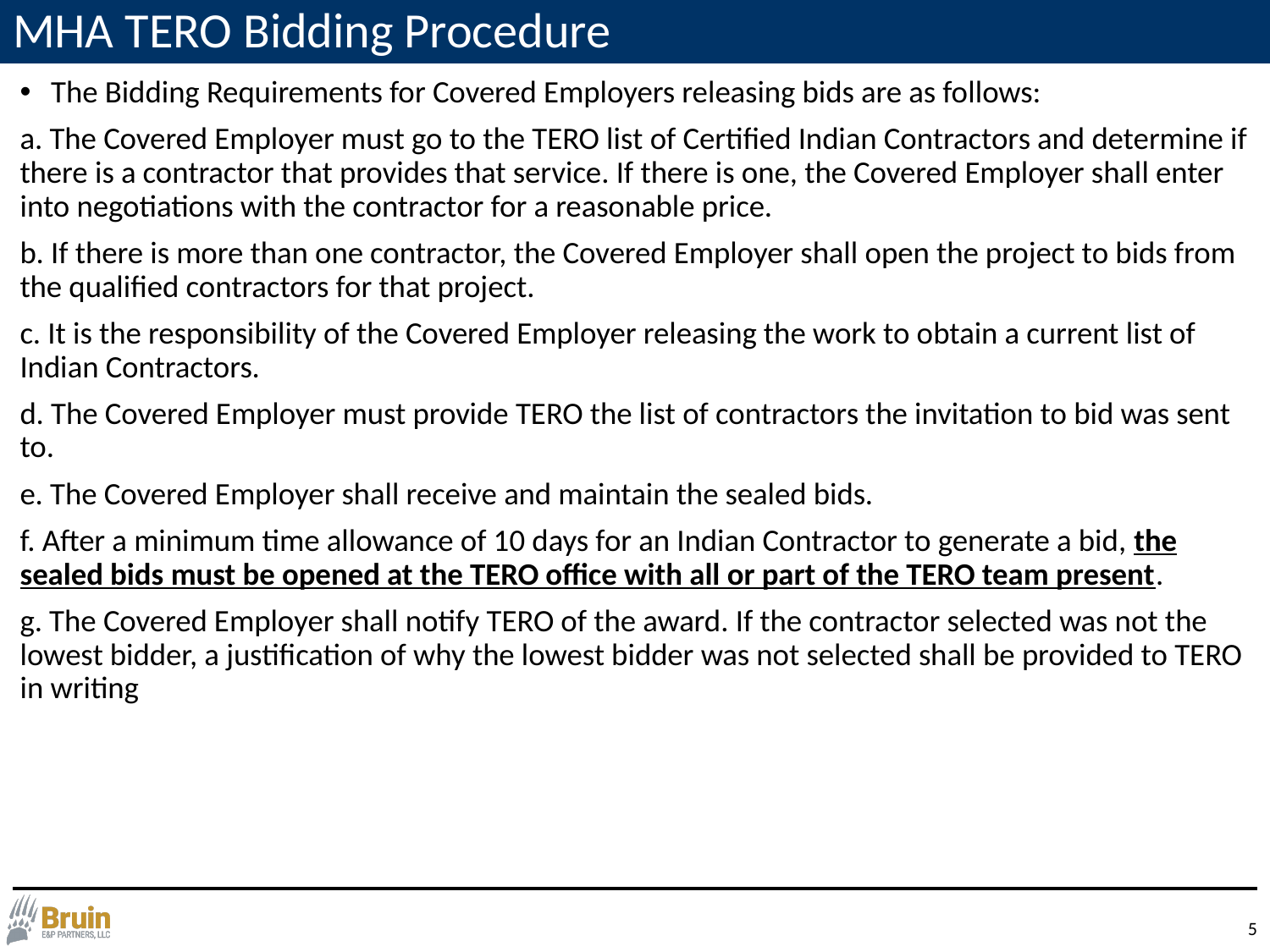

# MHA TERO Bidding Procedure
The Bidding Requirements for Covered Employers releasing bids are as follows:
a. The Covered Employer must go to the TERO list of Certified Indian Contractors and determine if there is a contractor that provides that service. If there is one, the Covered Employer shall enter into negotiations with the contractor for a reasonable price.
b. If there is more than one contractor, the Covered Employer shall open the project to bids from the qualified contractors for that project.
c. It is the responsibility of the Covered Employer releasing the work to obtain a current list of Indian Contractors.
d. The Covered Employer must provide TERO the list of contractors the invitation to bid was sent to.
e. The Covered Employer shall receive and maintain the sealed bids.
f. After a minimum time allowance of 10 days for an Indian Contractor to generate a bid, the sealed bids must be opened at the TERO office with all or part of the TERO team present.
g. The Covered Employer shall notify TERO of the award. If the contractor selected was not the lowest bidder, a justification of why the lowest bidder was not selected shall be provided to TERO in writing

5